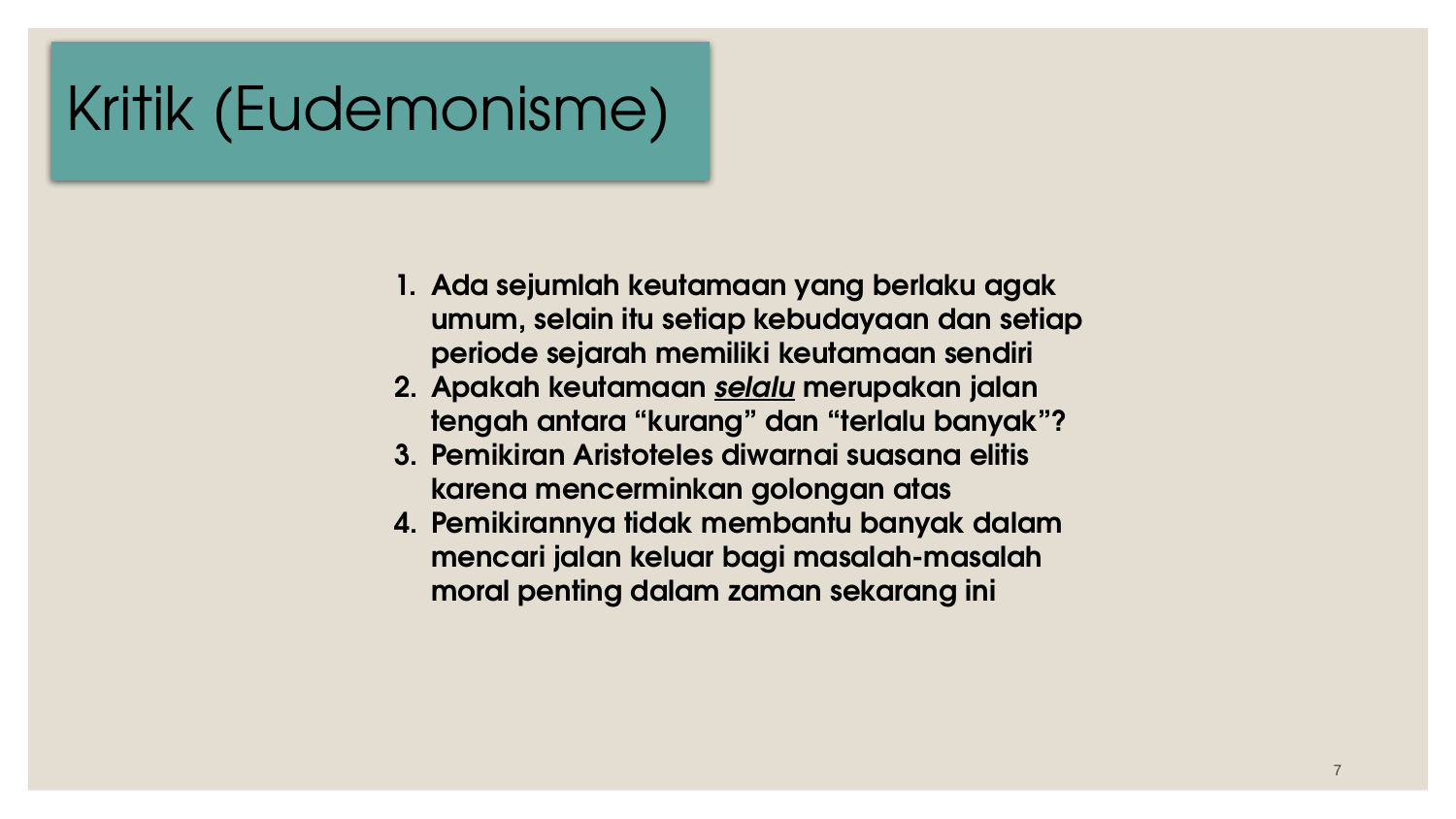

# Kritik (Eudemonisme)
Ada sejumlah keutamaan yang berlaku agak umum, selain itu setiap kebudayaan dan setiap periode sejarah memiliki keutamaan sendiri
Apakah keutamaan selalu merupakan jalan tengah antara “kurang” dan “terlalu banyak”?
Pemikiran Aristoteles diwarnai suasana elitis karena mencerminkan golongan atas
Pemikirannya tidak membantu banyak dalam mencari jalan keluar bagi masalah-masalah moral penting dalam zaman sekarang ini

7